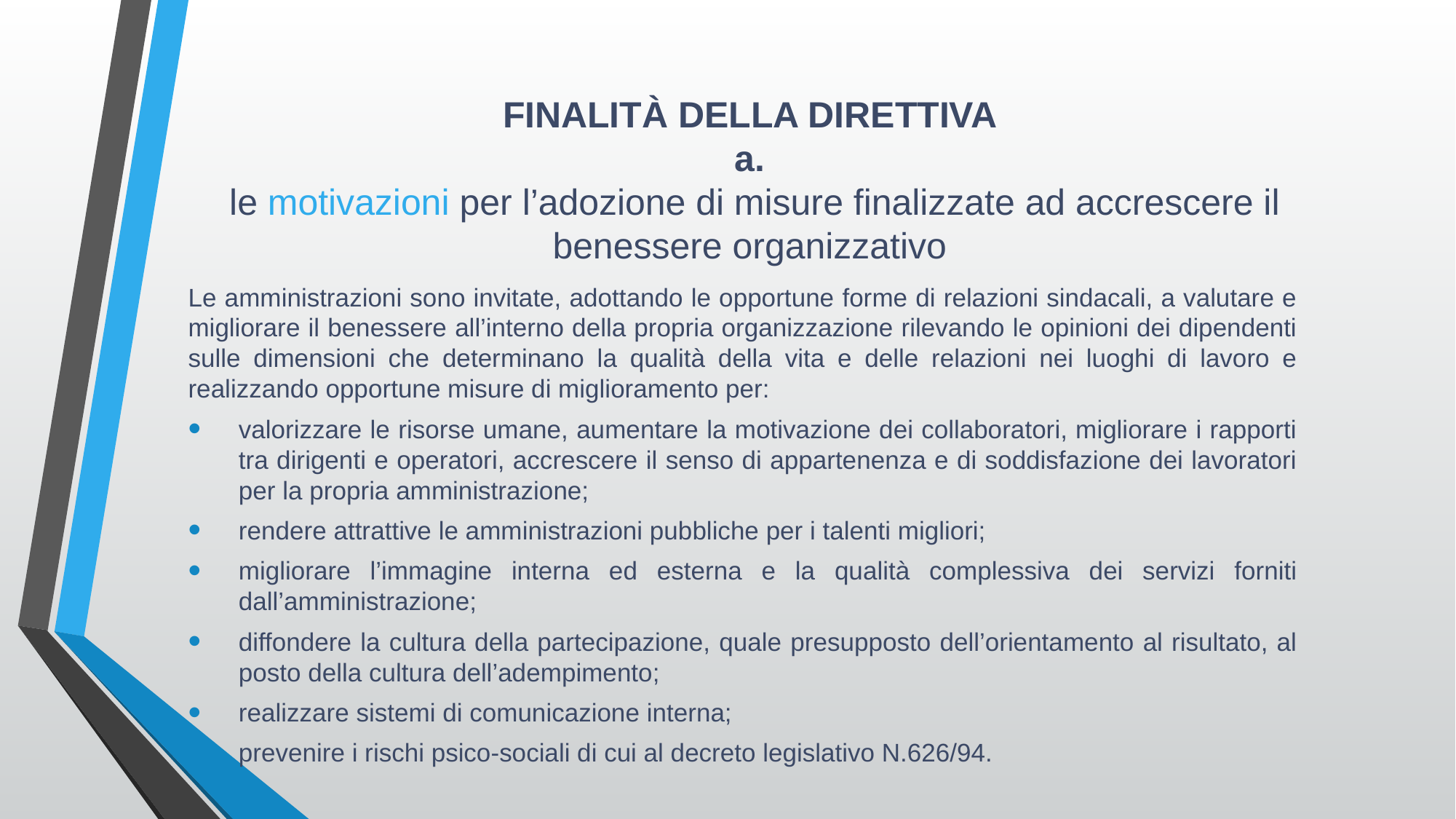

# FINALITÀ DELLA DIRETTIVA a. le motivazioni per l’adozione di misure finalizzate ad accrescere il benessere organizzativo
Le amministrazioni sono invitate, adottando le opportune forme di relazioni sindacali, a valutare e migliorare il benessere all’interno della propria organizzazione rilevando le opinioni dei dipendenti sulle dimensioni che determinano la qualità della vita e delle relazioni nei luoghi di lavoro e realizzando opportune misure di miglioramento per:
valorizzare le risorse umane, aumentare la motivazione dei collaboratori, migliorare i rapporti tra dirigenti e operatori, accrescere il senso di appartenenza e di soddisfazione dei lavoratori per la propria amministrazione;
rendere attrattive le amministrazioni pubbliche per i talenti migliori;
migliorare l’immagine interna ed esterna e la qualità complessiva dei servizi forniti dall’amministrazione;
diffondere la cultura della partecipazione, quale presupposto dell’orientamento al risultato, al posto della cultura dell’adempimento;
realizzare sistemi di comunicazione interna;
prevenire i rischi psico-sociali di cui al decreto legislativo N.626/94.